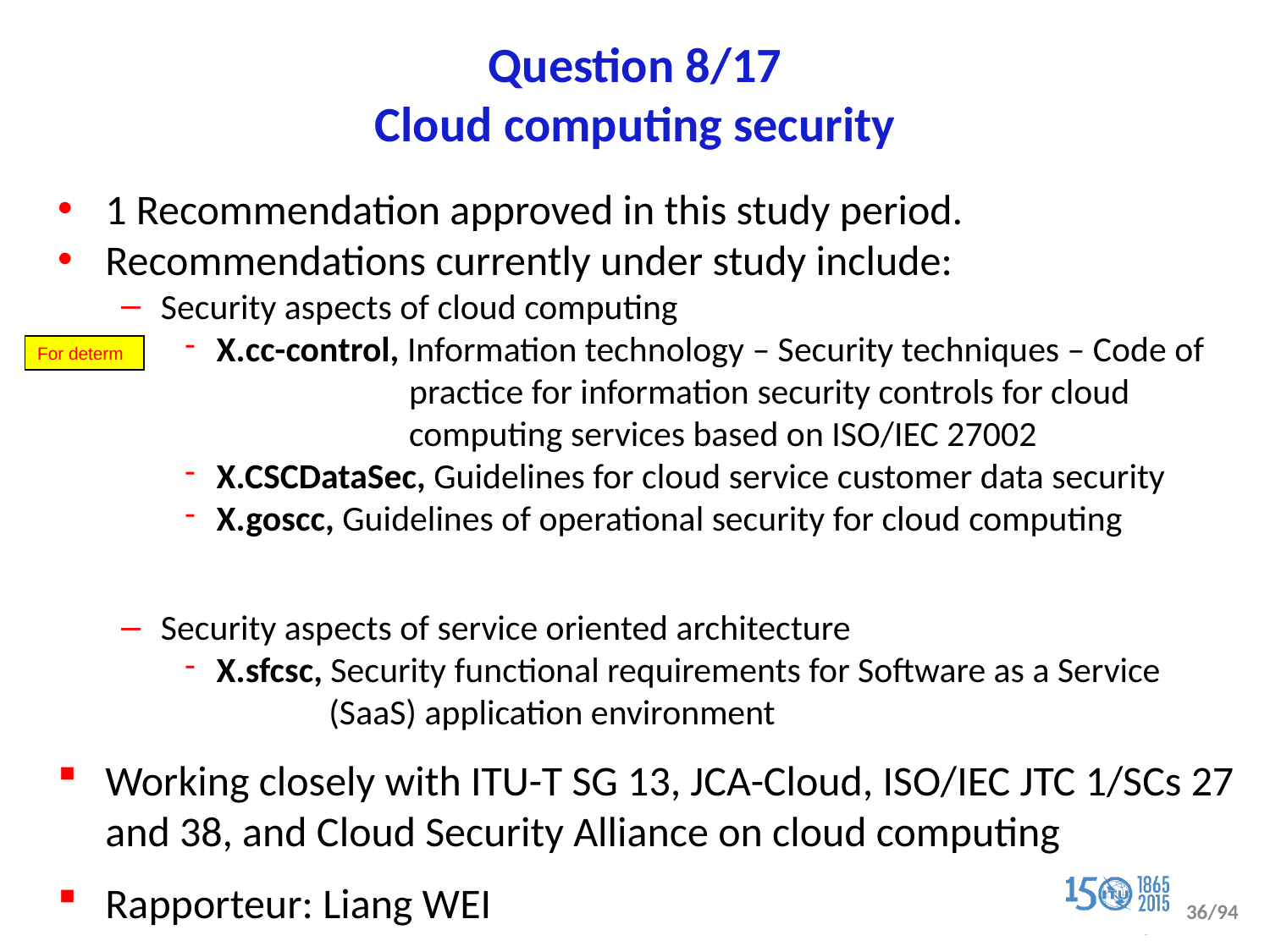

# Question 8/17 Cloud computing security
1 Recommendation approved in this study period.
Recommendations currently under study include:
Security aspects of cloud computing
X.cc-control, Information technology – Security techniques – Code of
                        practice for information security controls for cloud
                        computing services based on ISO/IEC 27002
X.CSCDataSec, Guidelines for cloud service customer data security
X.goscc, Guidelines of operational security for cloud computing

Security aspects of service oriented architecture
X.sfcsc, Security functional requirements for Software as a Service
              (SaaS) application environment
Working closely with ITU-T SG 13, JCA-Cloud, ISO/IEC JTC 1/SCs 27 and 38, and Cloud Security Alliance on cloud computing
Rapporteur: Liang WEI
For determ
36/94